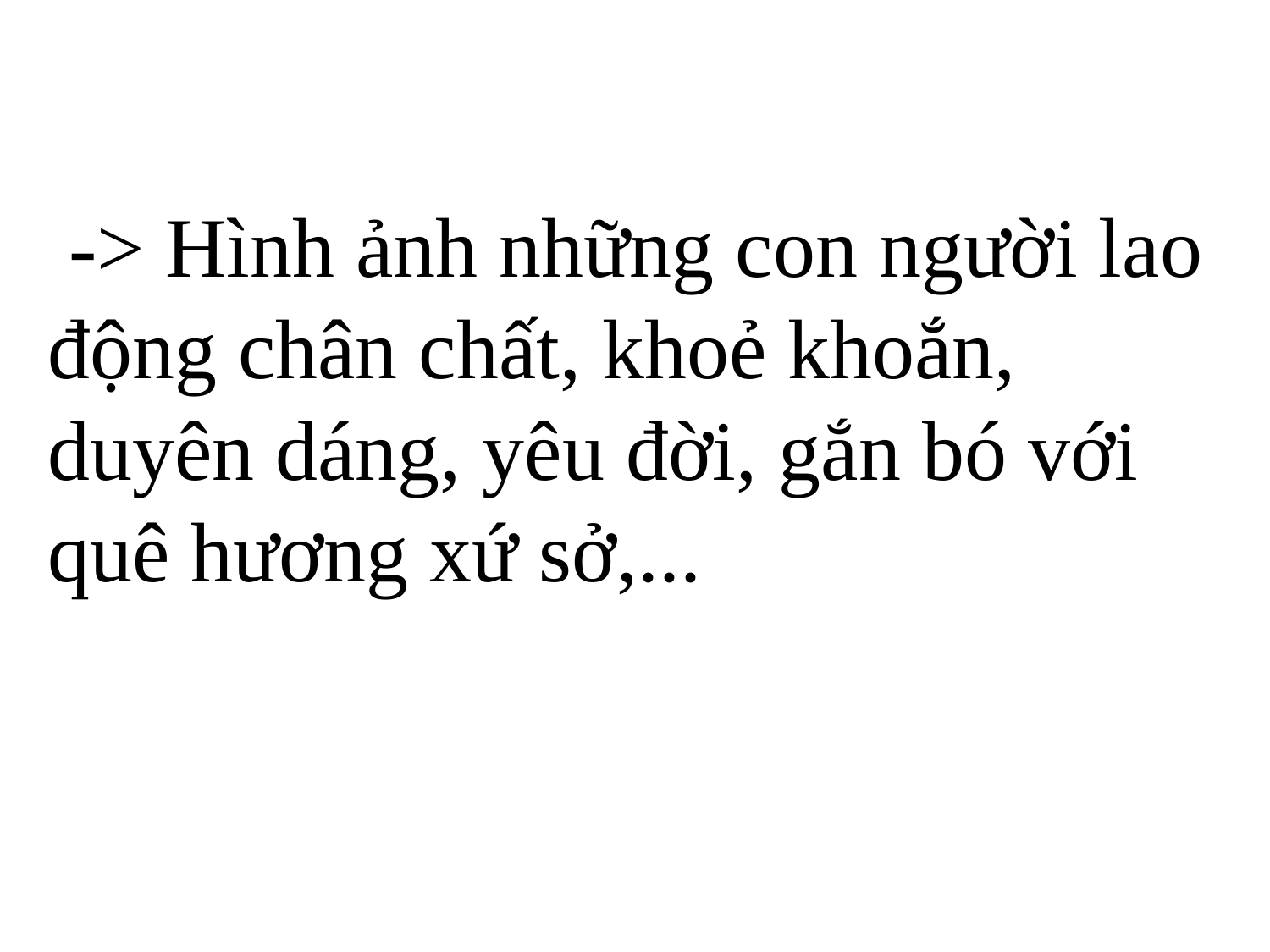

-> Hình ảnh những con người lao động chân chất, khoẻ khoắn, duyên dáng, yêu đời, gắn bó với quê hương xứ sở,...